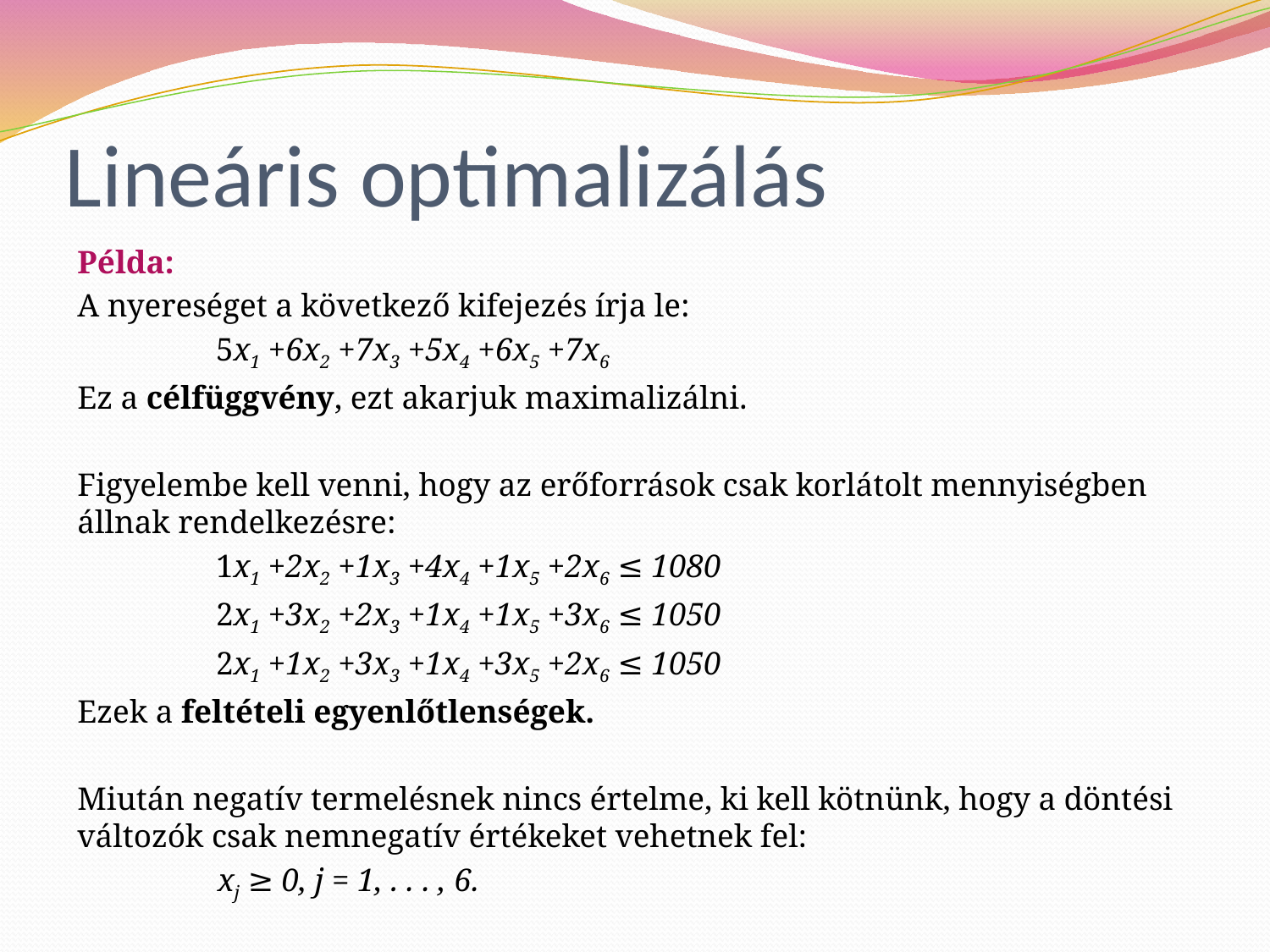

# Lineáris optimalizálás
Példa:
A nyereséget a következő kifejezés írja le:
5x1 +6x2 +7x3 +5x4 +6x5 +7x6
Ez a célfüggvény, ezt akarjuk maximalizálni.

Figyelembe kell venni, hogy az erőforrások csak korlátolt mennyiségben állnak rendelkezésre:
1x1 +2x2 +1x3 +4x4 +1x5 +2x6 ≤ 1080
2x1 +3x2 +2x3 +1x4 +1x5 +3x6 ≤ 1050
2x1 +1x2 +3x3 +1x4 +3x5 +2x6 ≤ 1050
Ezek a feltételi egyenlőtlenségek.

Miután negatív termelésnek nincs értelme, ki kell kötnünk, hogy a döntési változók csak nemnegatív értékeket vehetnek fel:
xj ≥ 0, j = 1, . . . , 6.